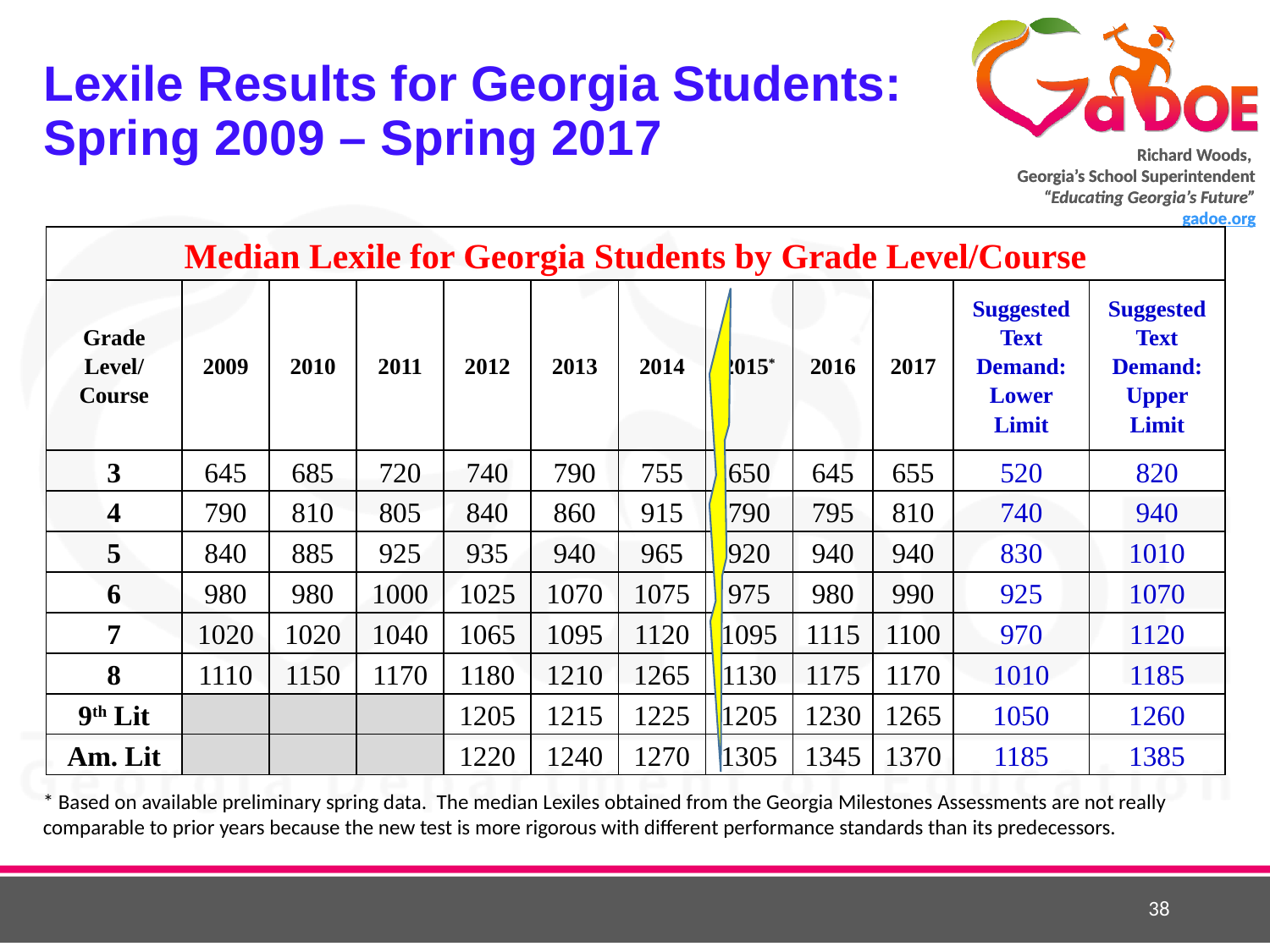

# Lexile Results for Georgia Students:  Spring 2009 – Spring 2017
| Median Lexile for Georgia Students by Grade Level/Course |  |  |  |  |  |  |  |  |  |  |  |
| --- | --- | --- | --- | --- | --- | --- | --- | --- | --- | --- | --- |
| Grade Level/ Course | 2009 | 2010 | 2011 | 2012 | 2013 | 2014 | 2015\* | 2016 | 2017 | Suggested Text Demand: Lower Limit | Suggested Text Demand: Upper Limit |
| 3 | 645 | 685 | 720 | 740 | 790 | 755 | 650 | 645 | 655 | 520 | 820 |
| 4 | 790 | 810 | 805 | 840 | 860 | 915 | 790 | 795 | 810 | 740 | 940 |
| 5 | 840 | 885 | 925 | 935 | 940 | 965 | 920 | 940 | 940 | 830 | 1010 |
| 6 | 980 | 980 | 1000 | 1025 | 1070 | 1075 | 975 | 980 | 990 | 925 | 1070 |
| 7 | 1020 | 1020 | 1040 | 1065 | 1095 | 1120 | 1095 | 1115 | 1100 | 970 | 1120 |
| 8 | 1110 | 1150 | 1170 | 1180 | 1210 | 1265 | 1130 | 1175 | 1170 | 1010 | 1185 |
| 9th Lit |  |  |  | 1205 | 1215 | 1225 | 1205 | 1230 | 1265 | 1050 | 1260 |
| Am. Lit |  |  |  | 1220 | 1240 | 1270 | 1305 | 1345 | 1370 | 1185 | 1385 |

* Based on available preliminary spring data.  The median Lexiles obtained from the Georgia Milestones Assessments are not really comparable to prior years because the new test is more rigorous with different performance standards than its predecessors.
38